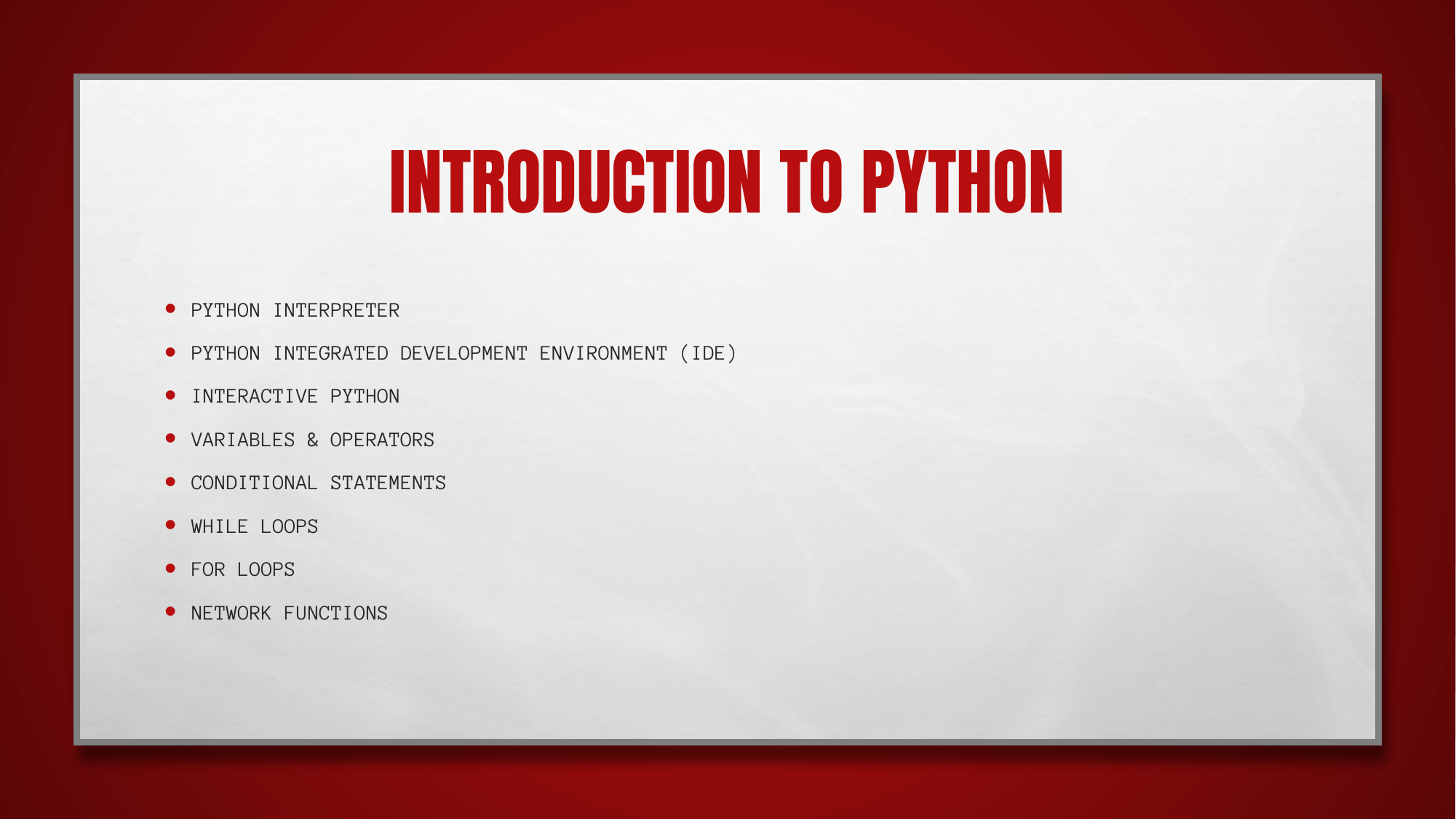

# Introduction to python
Python Interpreter
python Integrated Development environment (IDE)
Interactive python
Variables & Operators
Conditional Statements
While Loops
For Loops
Network Functions